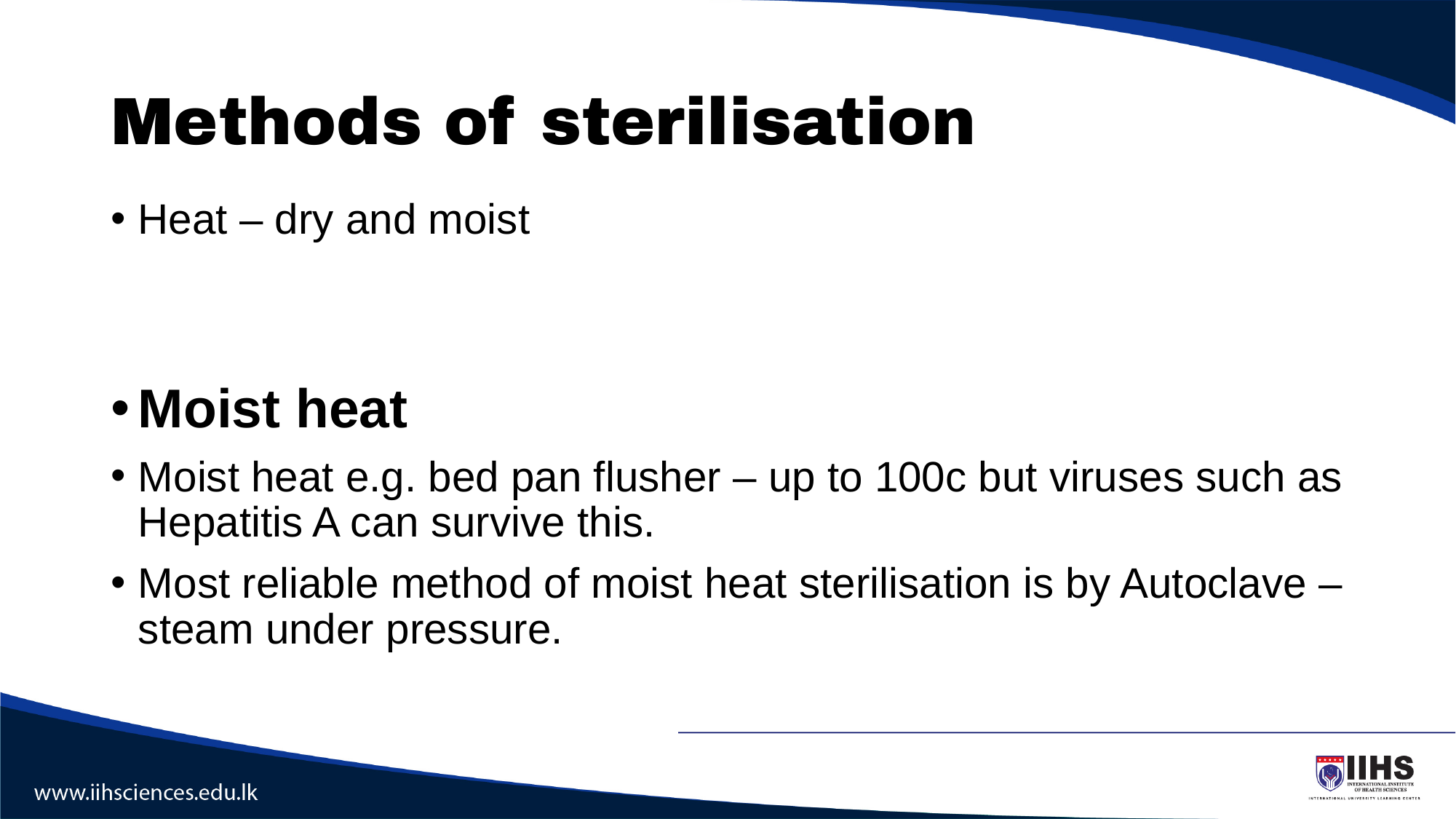

# Methods of sterilisation
Heat – dry and moist

Moist heat
Moist heat e.g. bed pan flusher – up to 100c but viruses such as Hepatitis A can survive this.
Most reliable method of moist heat sterilisation is by Autoclave – steam under pressure.